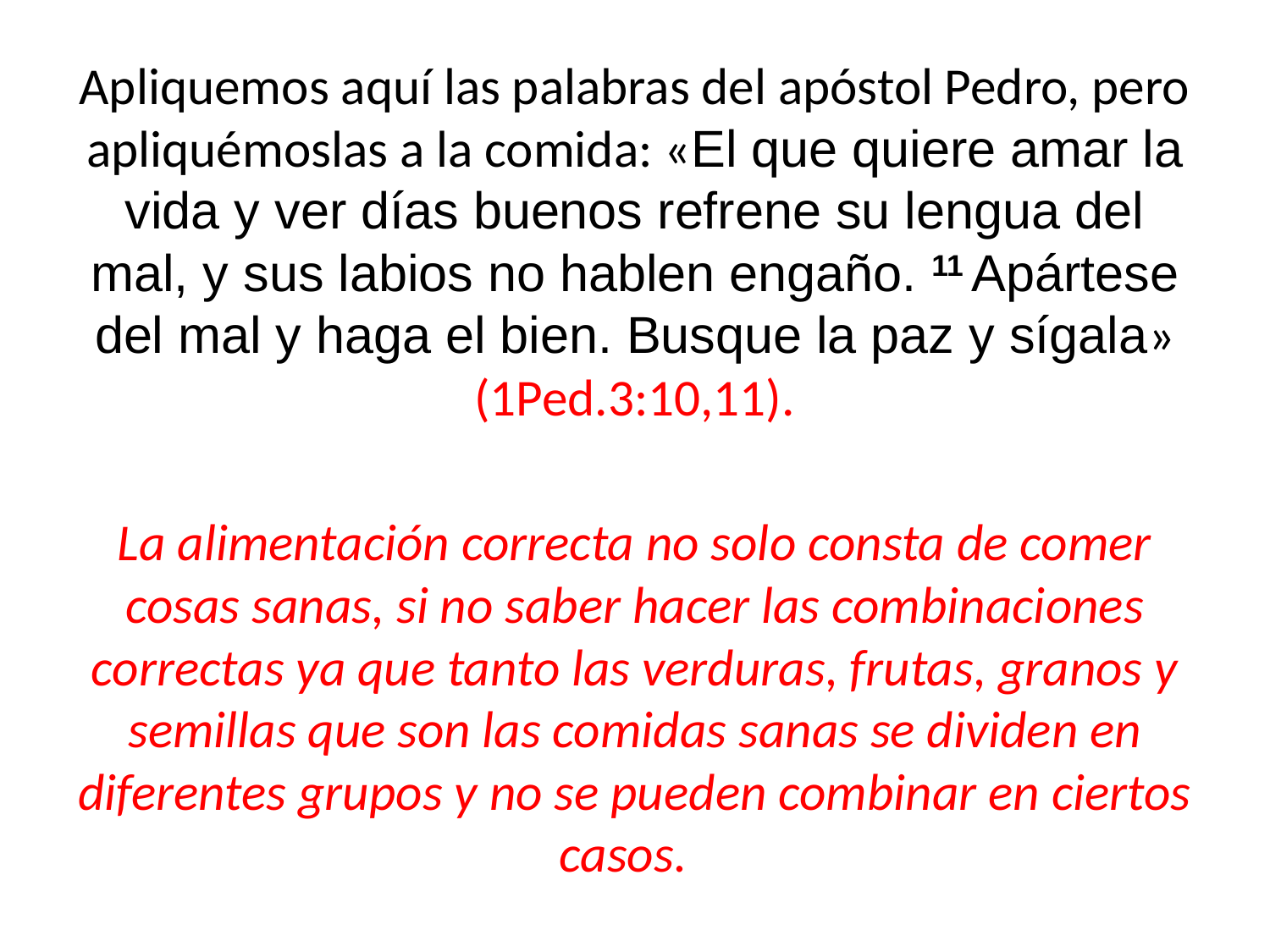

Apliquemos aquí las palabras del apóstol Pedro, pero apliquémoslas a la comida: «El que quiere amar la vida y ver días buenos refrene su lengua del mal, y sus labios no hablen engaño. 11 Apártese del mal y haga el bien. Busque la paz y sígala» (1Ped.3:10,11).

La alimentación correcta no solo consta de comer cosas sanas, si no saber hacer las combinaciones correctas ya que tanto las verduras, frutas, granos y semillas que son las comidas sanas se dividen en diferentes grupos y no se pueden combinar en ciertos casos.